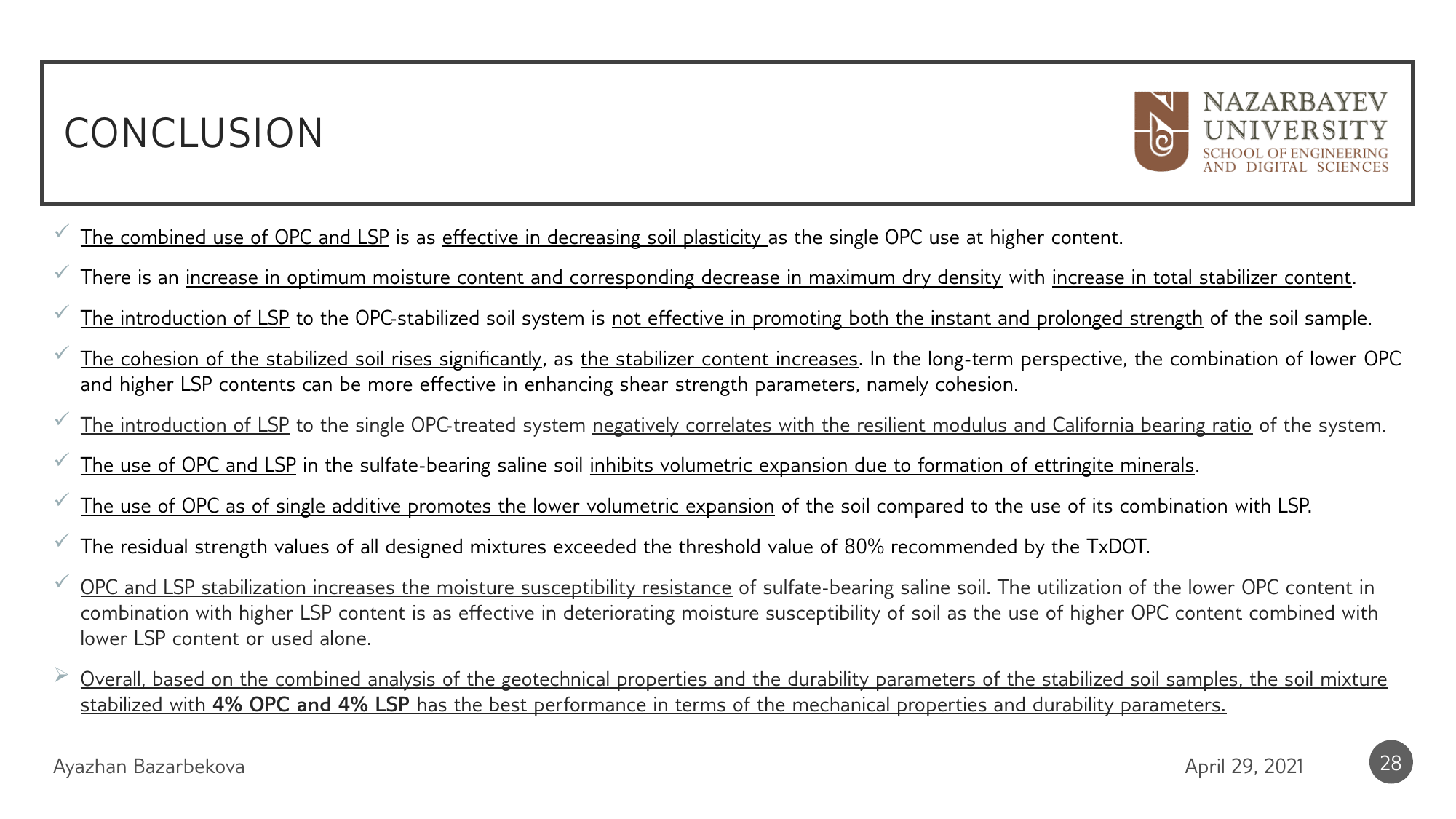

# Conclusion
The combined use of OPC and LSP is as effective in decreasing soil plasticity as the single OPC use at higher content.
There is an increase in optimum moisture content and corresponding decrease in maximum dry density with increase in total stabilizer content.
The introduction of LSP to the OPC-stabilized soil system is not effective in promoting both the instant and prolonged strength of the soil sample.
The cohesion of the stabilized soil rises significantly, as the stabilizer content increases. In the long-term perspective, the combination of lower OPC and higher LSP contents can be more effective in enhancing shear strength parameters, namely cohesion.
The introduction of LSP to the single OPC-treated system negatively correlates with the resilient modulus and California bearing ratio of the system.
The use of OPC and LSP in the sulfate-bearing saline soil inhibits volumetric expansion due to formation of ettringite minerals.
The use of OPC as of single additive promotes the lower volumetric expansion of the soil compared to the use of its combination with LSP.
The residual strength values of all designed mixtures exceeded the threshold value of 80% recommended by the TxDOT.
OPC and LSP stabilization increases the moisture susceptibility resistance of sulfate-bearing saline soil. The utilization of the lower OPC content in combination with higher LSP content is as effective in deteriorating moisture susceptibility of soil as the use of higher OPC content combined with lower LSP content or used alone.
Overall, based on the combined analysis of the geotechnical properties and the durability parameters of the stabilized soil samples, the soil mixture stabilized with 4% OPC and 4% LSP has the best performance in terms of the mechanical properties and durability parameters.
28
Ayazhan Bazarbekova
April 29, 2021